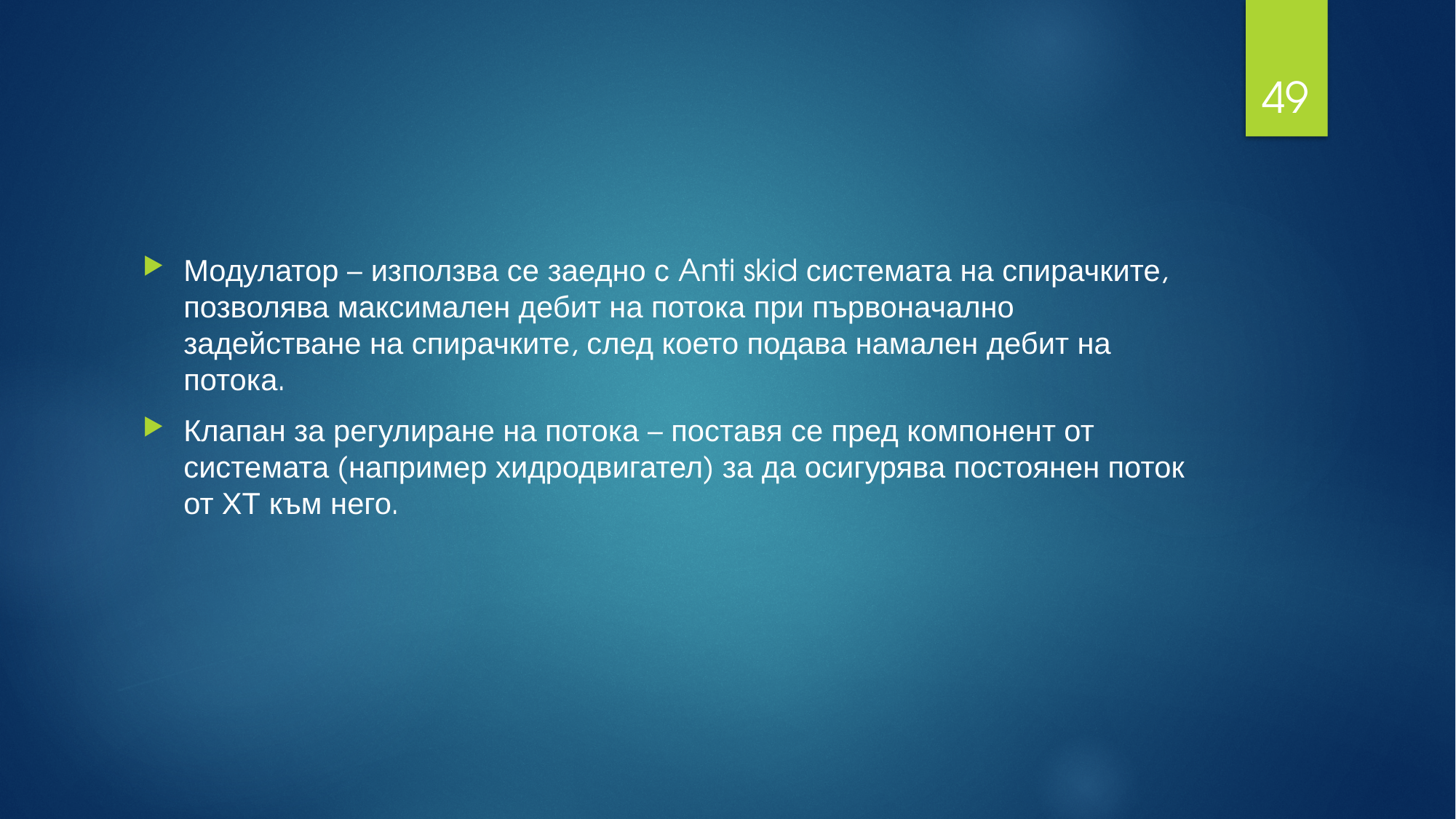

49
#
Модулатор – използва се заедно с Anti skid системата на спирачките, позволява максимален дебит на потока при първоначално задействане на спирачките, след което подава намален дебит на потока.
Клапан за регулиране на потока – поставя се пред компонент от системата (например хидродвигател) за да осигурява постоянен поток от ХТ към него.